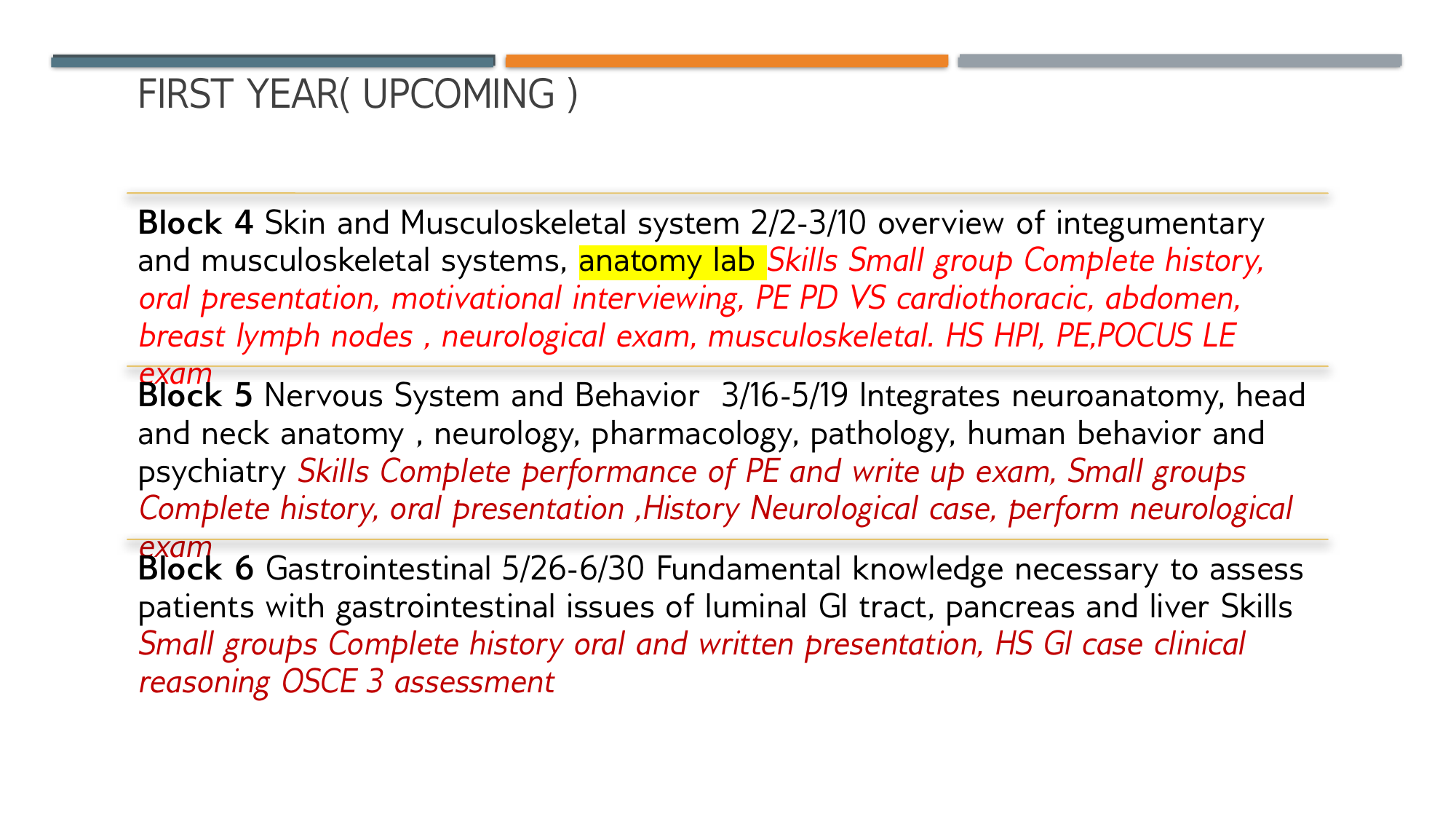

# First year( upcoming )
Block 4 Skin and Musculoskeletal system 2/2-3/10 overview of integumentary and musculoskeletal systems, anatomy lab Skills Small group Complete history, oral presentation, motivational interviewing, PE PD VS cardiothoracic, abdomen, breast lymph nodes , neurological exam, musculoskeletal. HS HPI, PE,POCUS LE exam
Block 5 Nervous System and Behavior  3/16-5/19 Integrates neuroanatomy, head and neck anatomy , neurology, pharmacology, pathology, human behavior and psychiatry Skills Complete performance of PE and write up exam, Small groups Complete history, oral presentation ,History Neurological case, perform neurological exam
Block 6 Gastrointestinal 5/26-6/30 Fundamental knowledge necessary to assess patients with gastrointestinal issues of luminal GI tract, pancreas and liver Skills Small groups Complete history oral and written presentation, HS GI case clinical reasoning OSCE 3 assessment